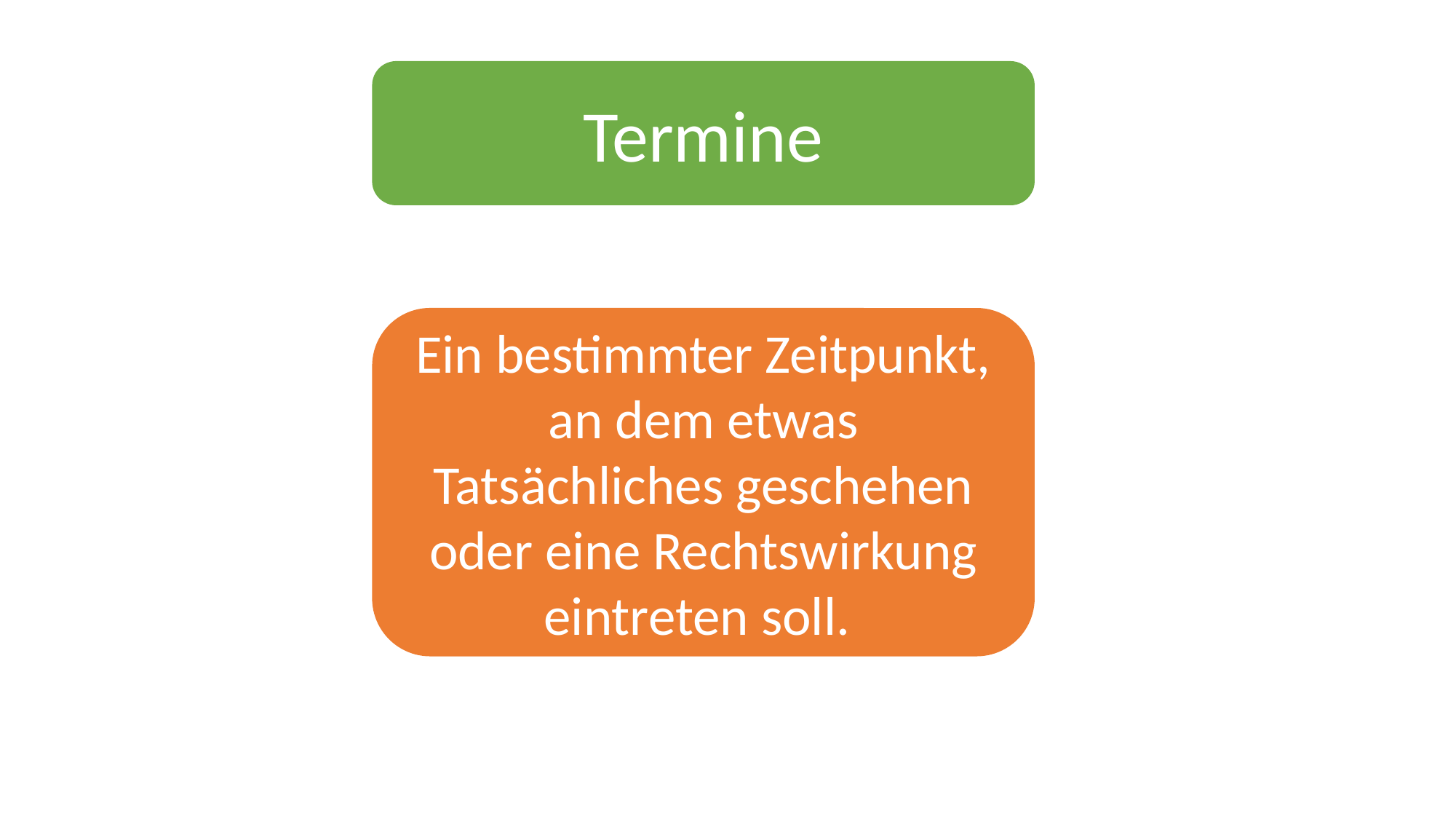

Termine
Ein bestimmter Zeitpunkt, an dem etwas Tatsächliches geschehen oder eine Rechtswirkung eintreten soll.